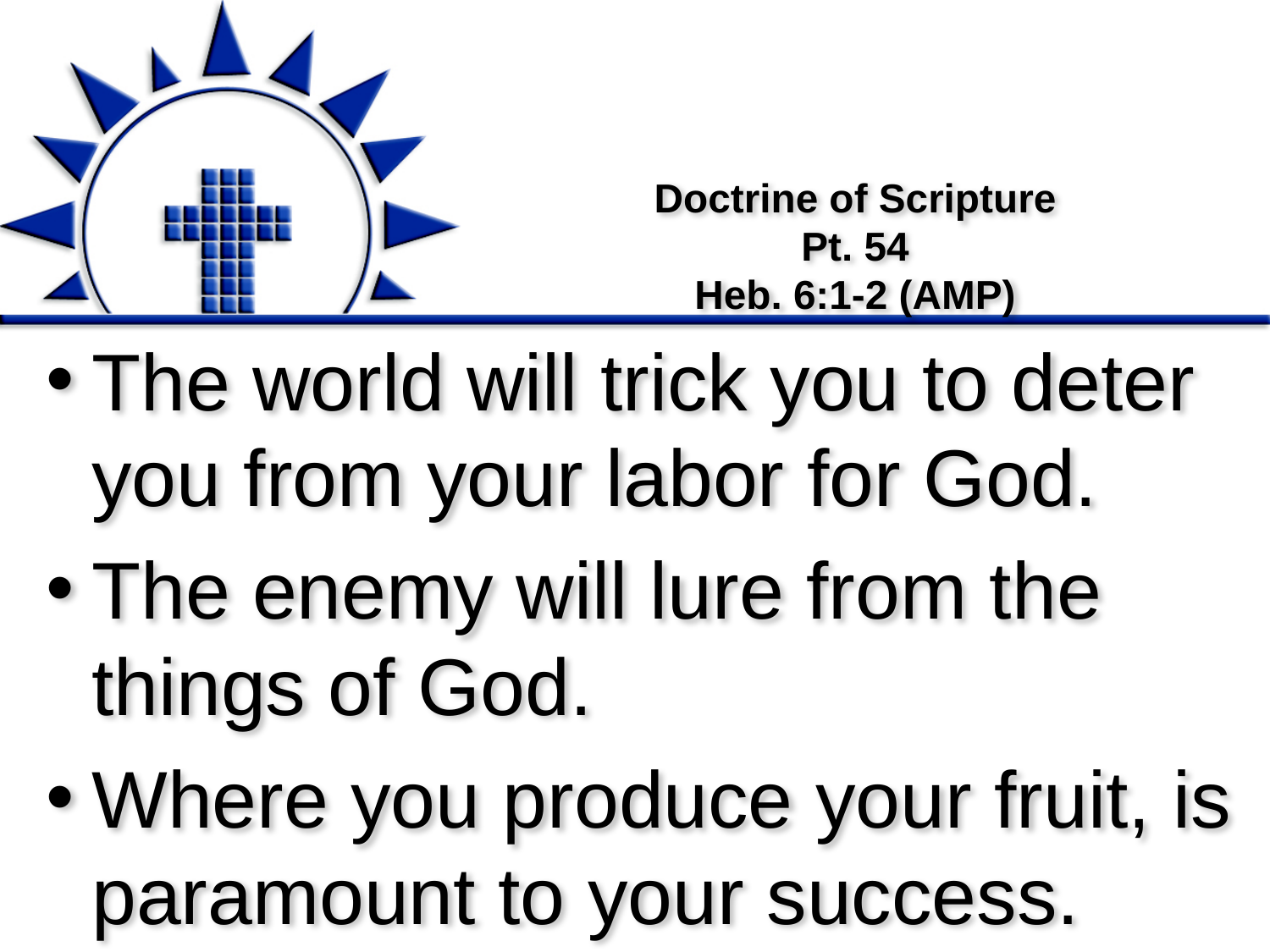

# Doctrine of Scripture Pt. 54 Heb. 6:1-2 (AMP)
The world will trick you to deter you from your labor for God.
The enemy will lure from the things of God.
Where you produce your fruit, is paramount to your success.